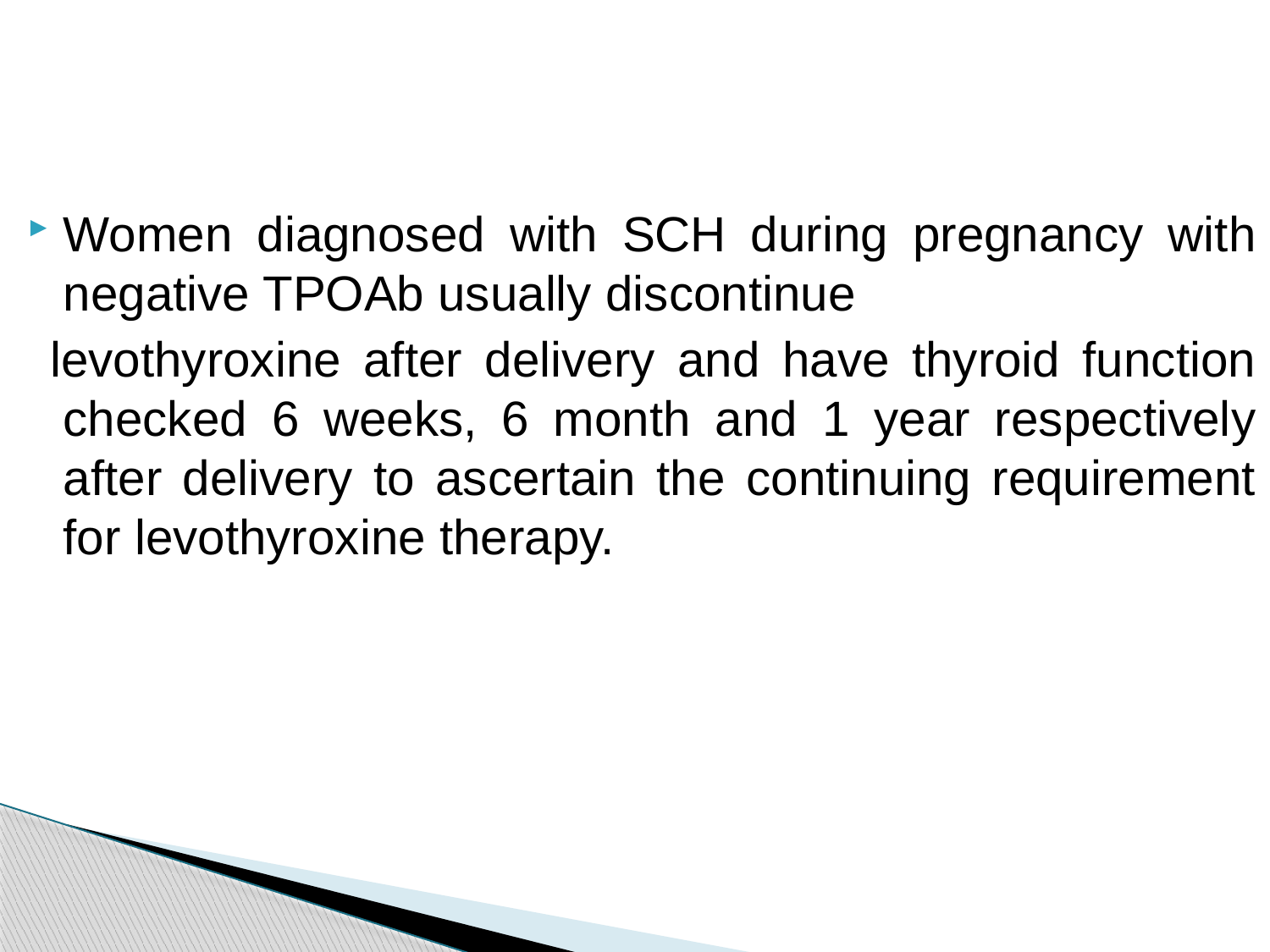

Women diagnosed with SCH during pregnancy with negative TPOAb usually discontinue
 levothyroxine after delivery and have thyroid function checked 6 weeks, 6 month and 1 year respectively after delivery to ascertain the continuing requirement for levothyroxine therapy.